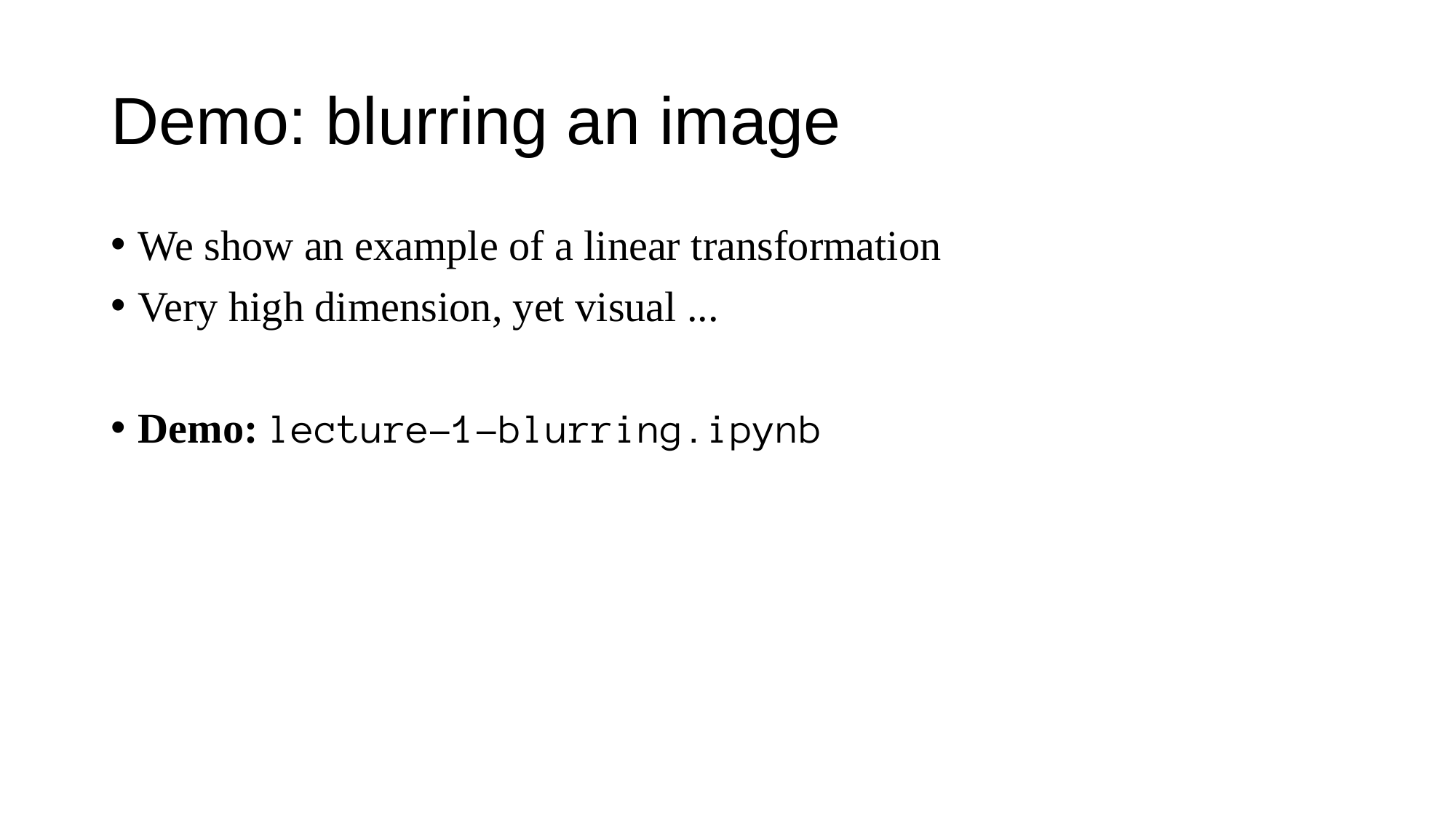

# Demo: blurring an image
We show an example of a linear transformation
Very high dimension, yet visual ...

Demo: lecture-1-blurring.ipynb